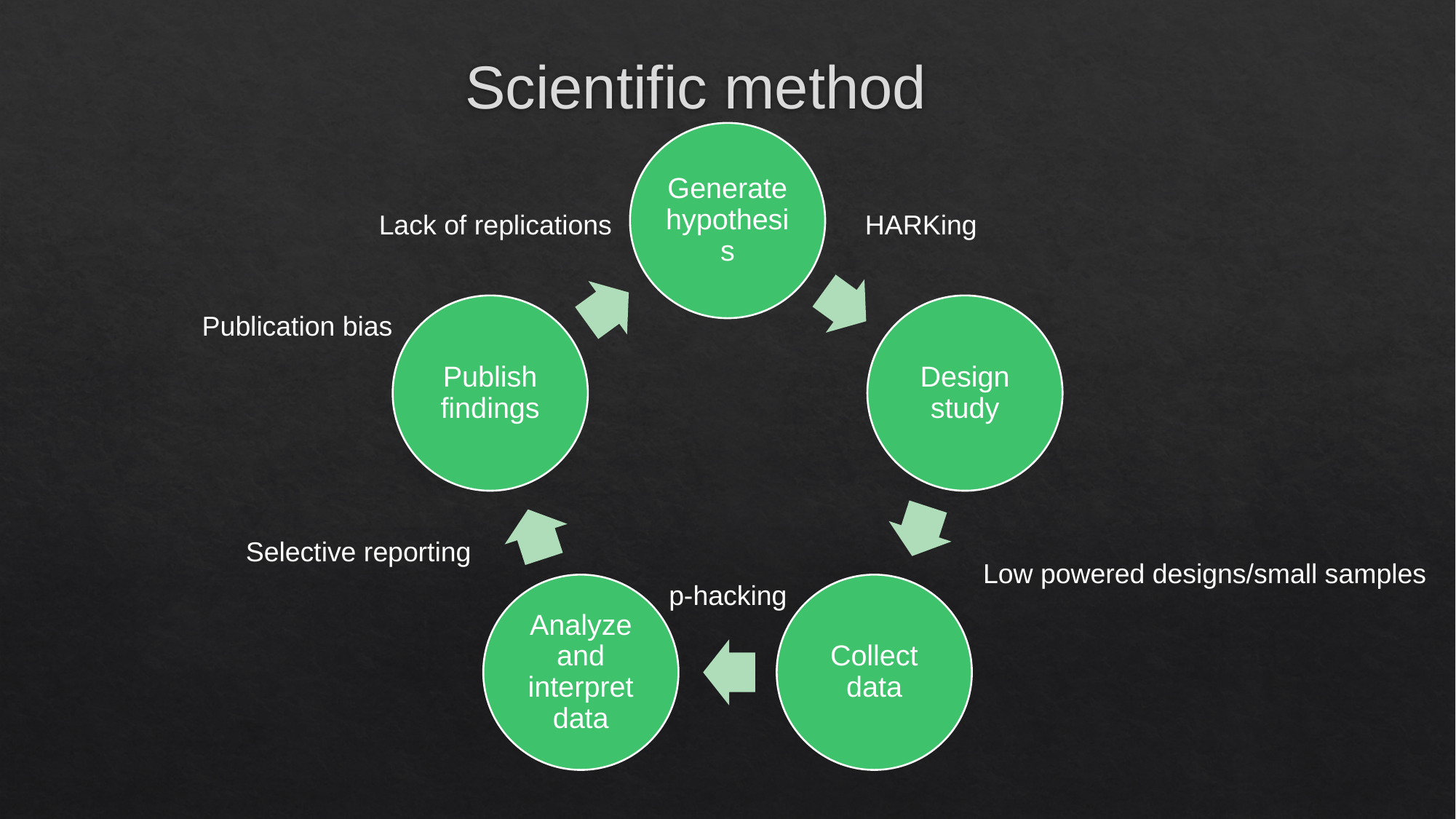

# Scientific method
Generate hypothesis

Design study

Collect data

Analyze and interpret data

Publish findings

Lack of replications
HARKing
Publication bias
Selective reporting
Low powered designs/small samples
p-hacking